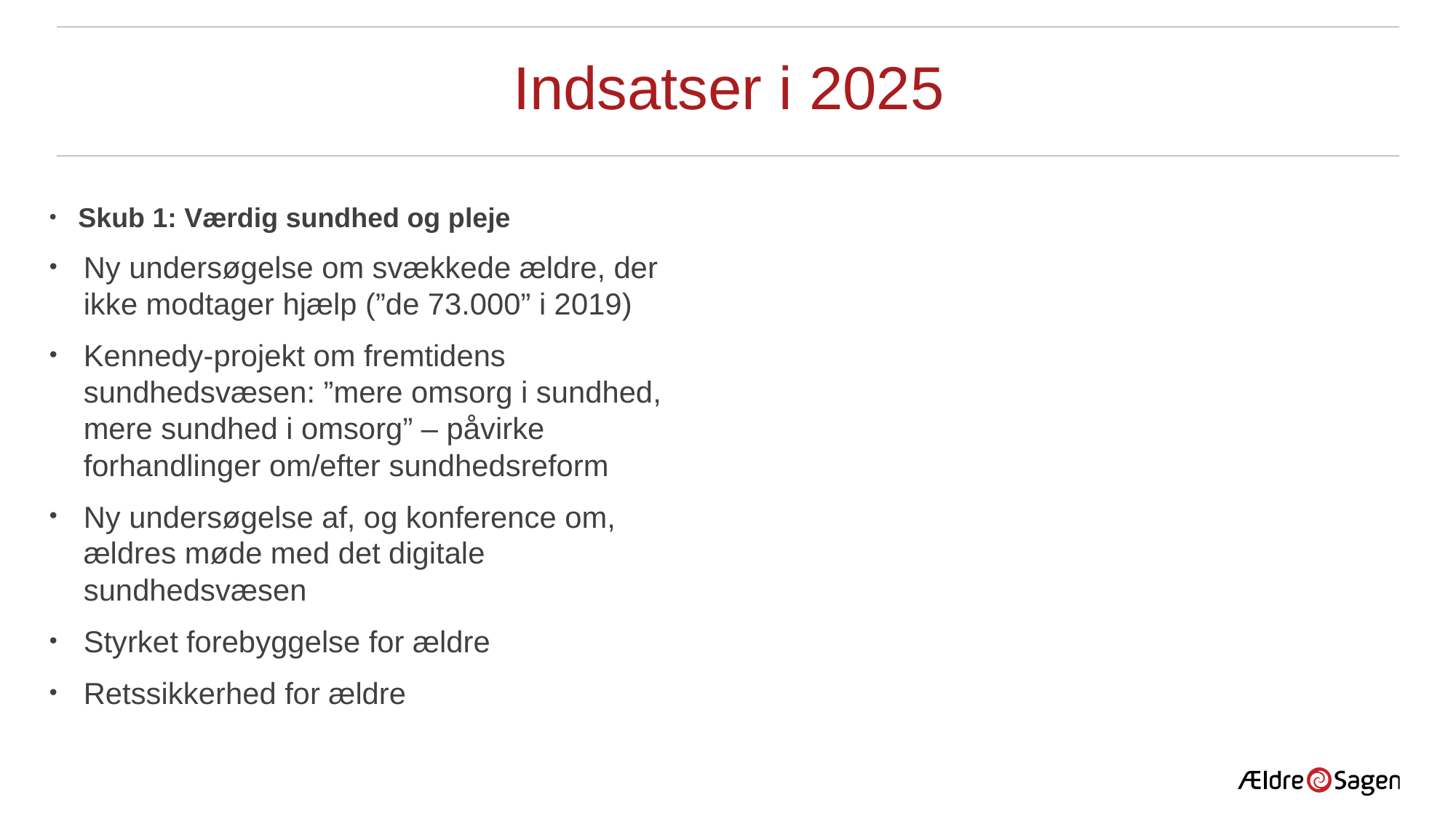

# Indsatser i 2025
Skub 1: Værdig sundhed og pleje
Ny undersøgelse om svækkede ældre, der ikke modtager hjælp (”de 73.000” i 2019)
Kennedy-projekt om fremtidens sundhedsvæsen: ”mere omsorg i sundhed, mere sundhed i omsorg” – påvirke forhandlinger om/efter sundhedsreform
Ny undersøgelse af, og konference om, ældres møde med det digitale sundhedsvæsen
Styrket forebyggelse for ældre
Retssikkerhed for ældre